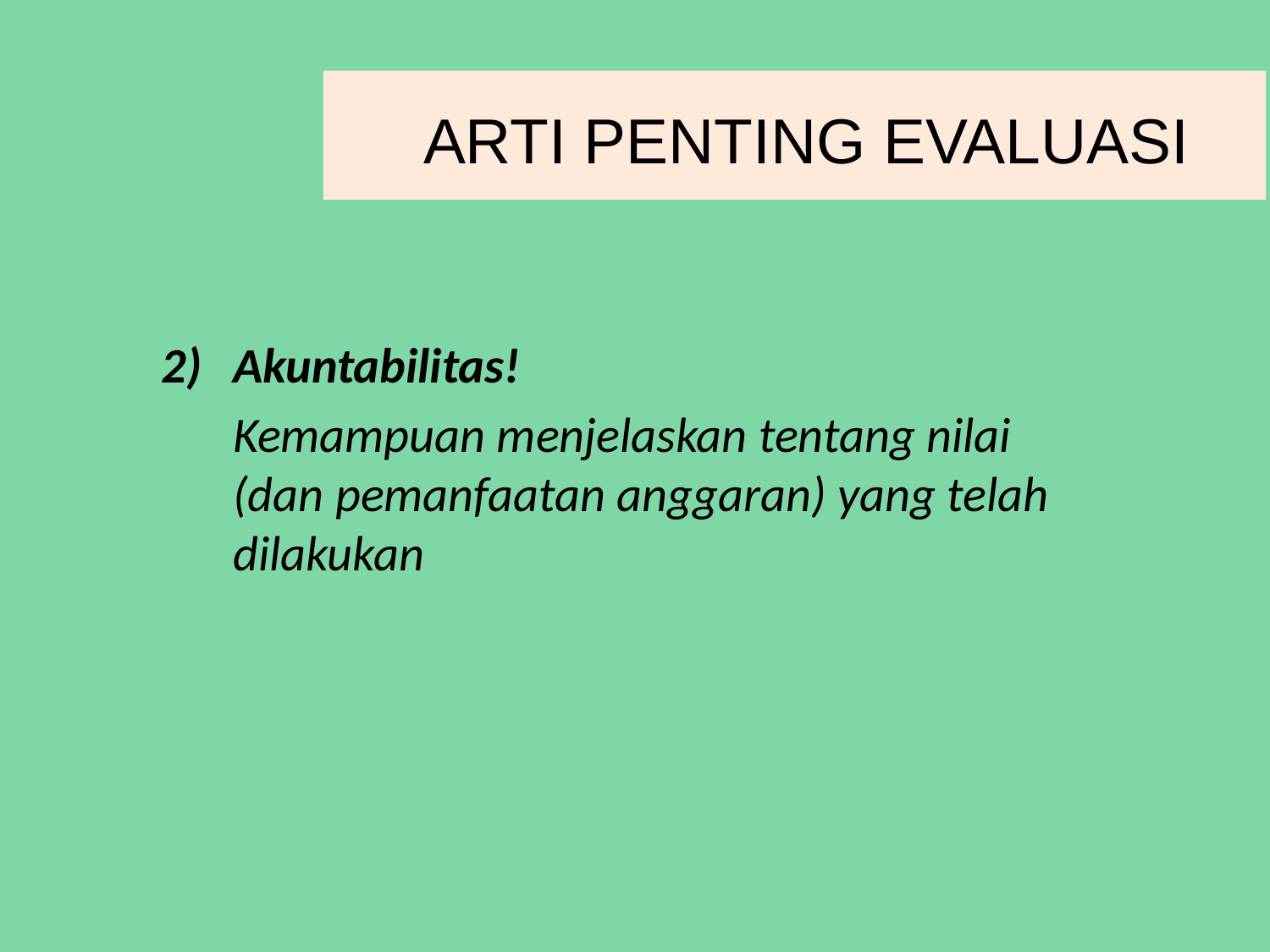

ARTI PENTING EVALUASI

Akuntabilitas!
	Kemampuan menjelaskan tentang nilai (dan pemanfaatan anggaran) yang telah dilakukan